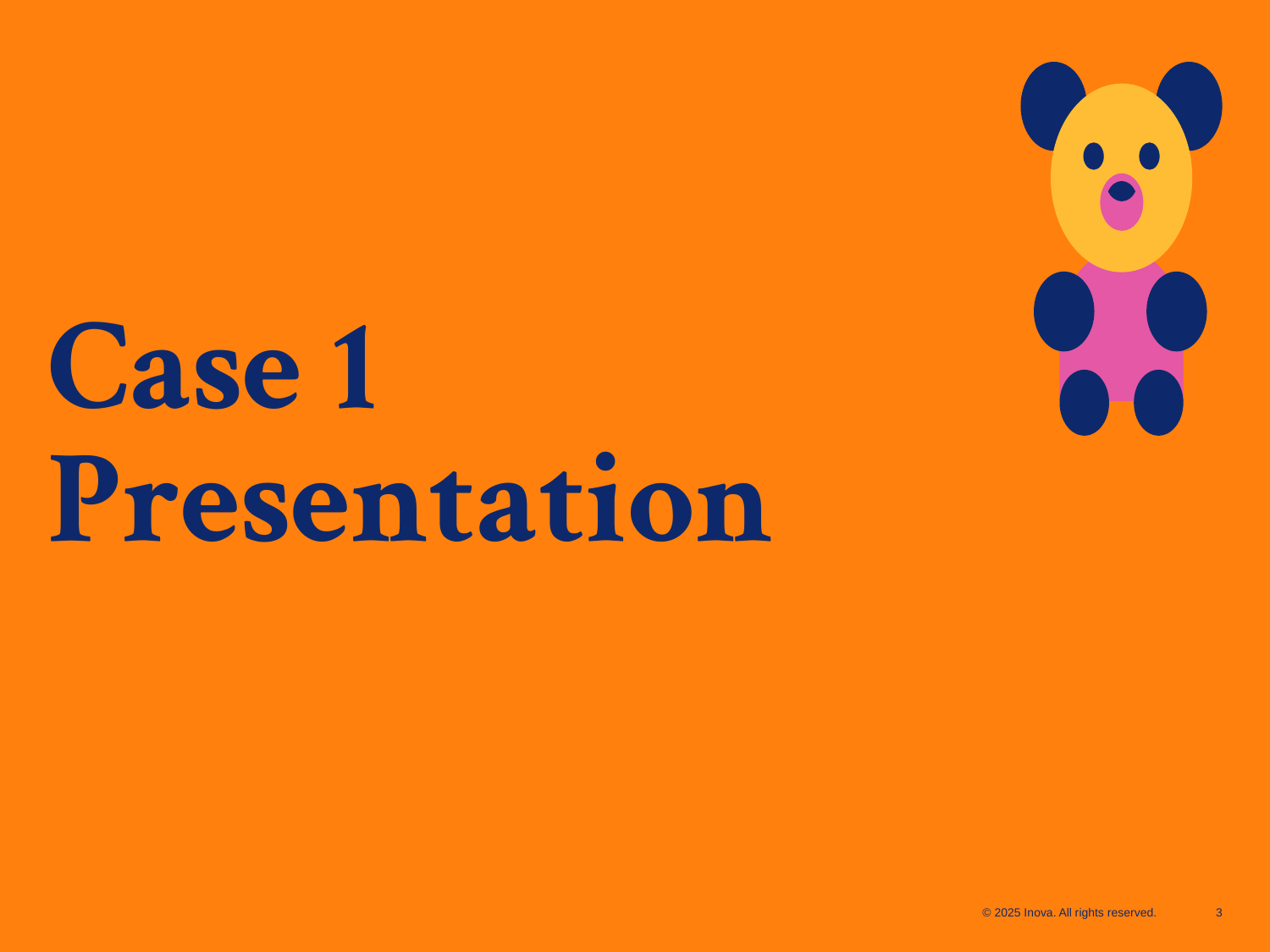

# Case 1 Presentation
© 2025 Inova. All rights reserved.
3